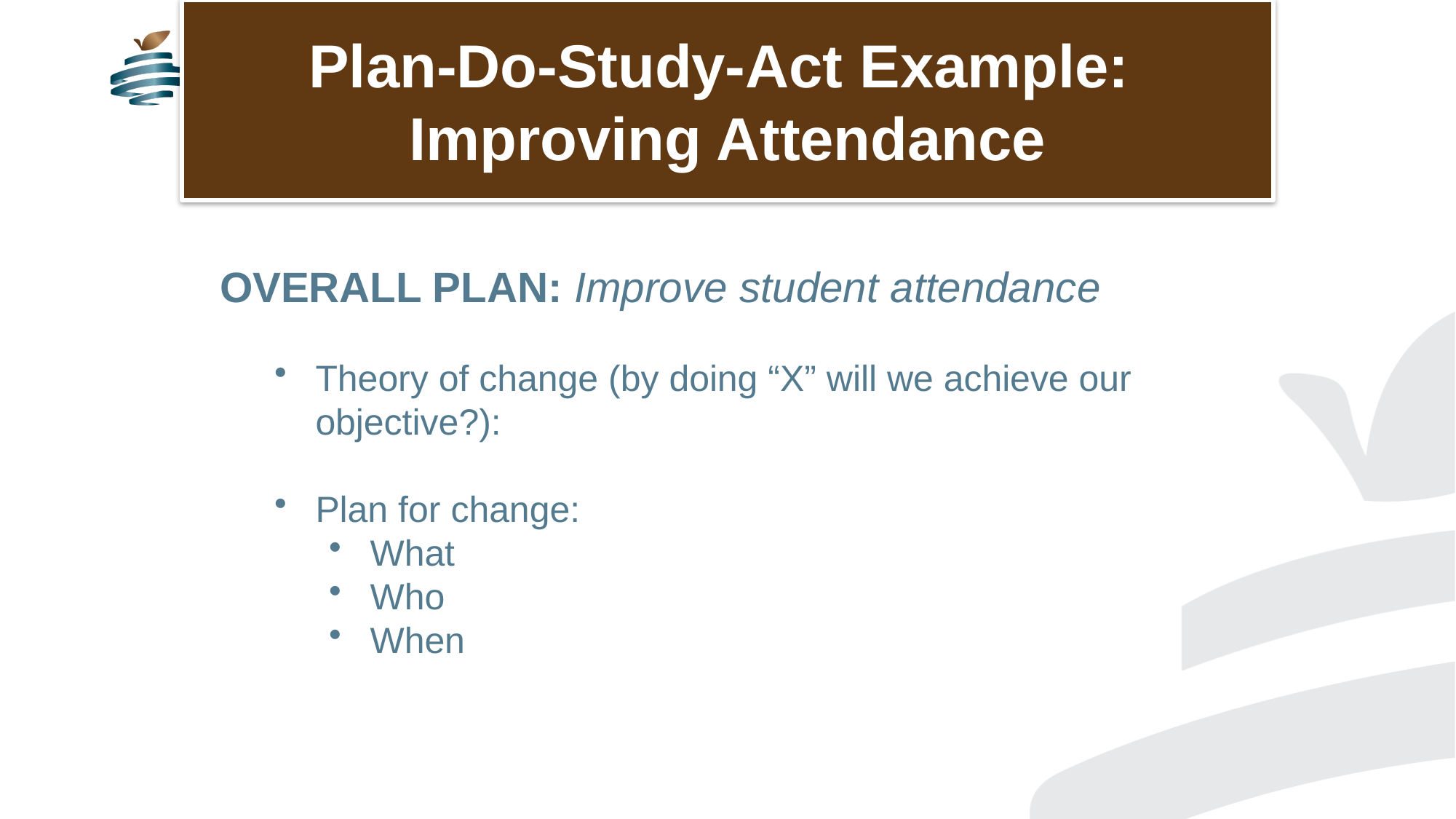

Plan-Do-Study-Act Example:
Improving Attendance
OVERALL PLAN: Improve student attendance

Theory of change (by doing “X” will we achieve our objective?):

Plan for change:
What
Who
When